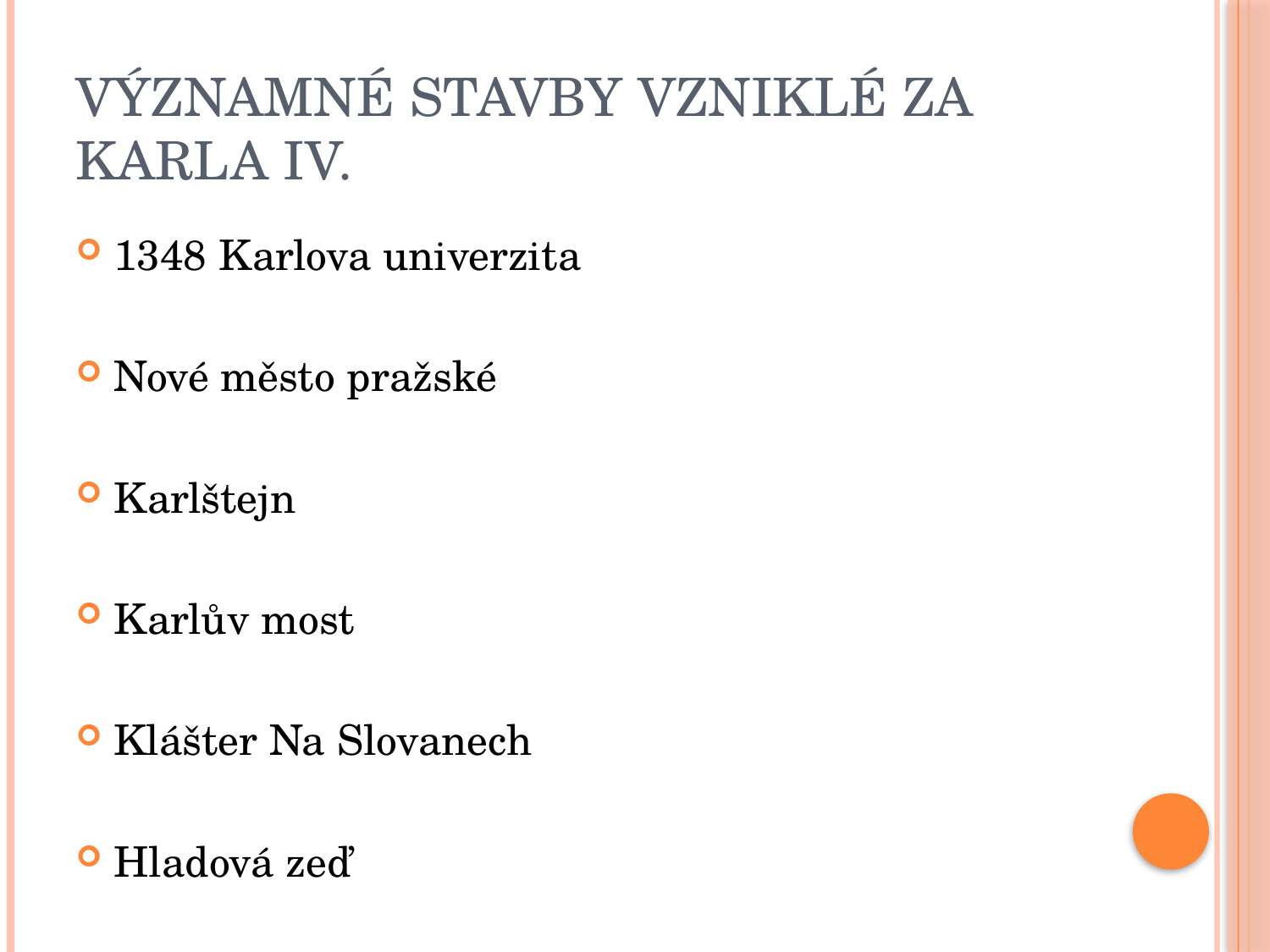

# Významné stavby vzniklé za Karla IV.
1348 Karlova univerzita

Nové město pražské

Karlštejn

Karlův most

Klášter Na Slovanech

Hladová zeď